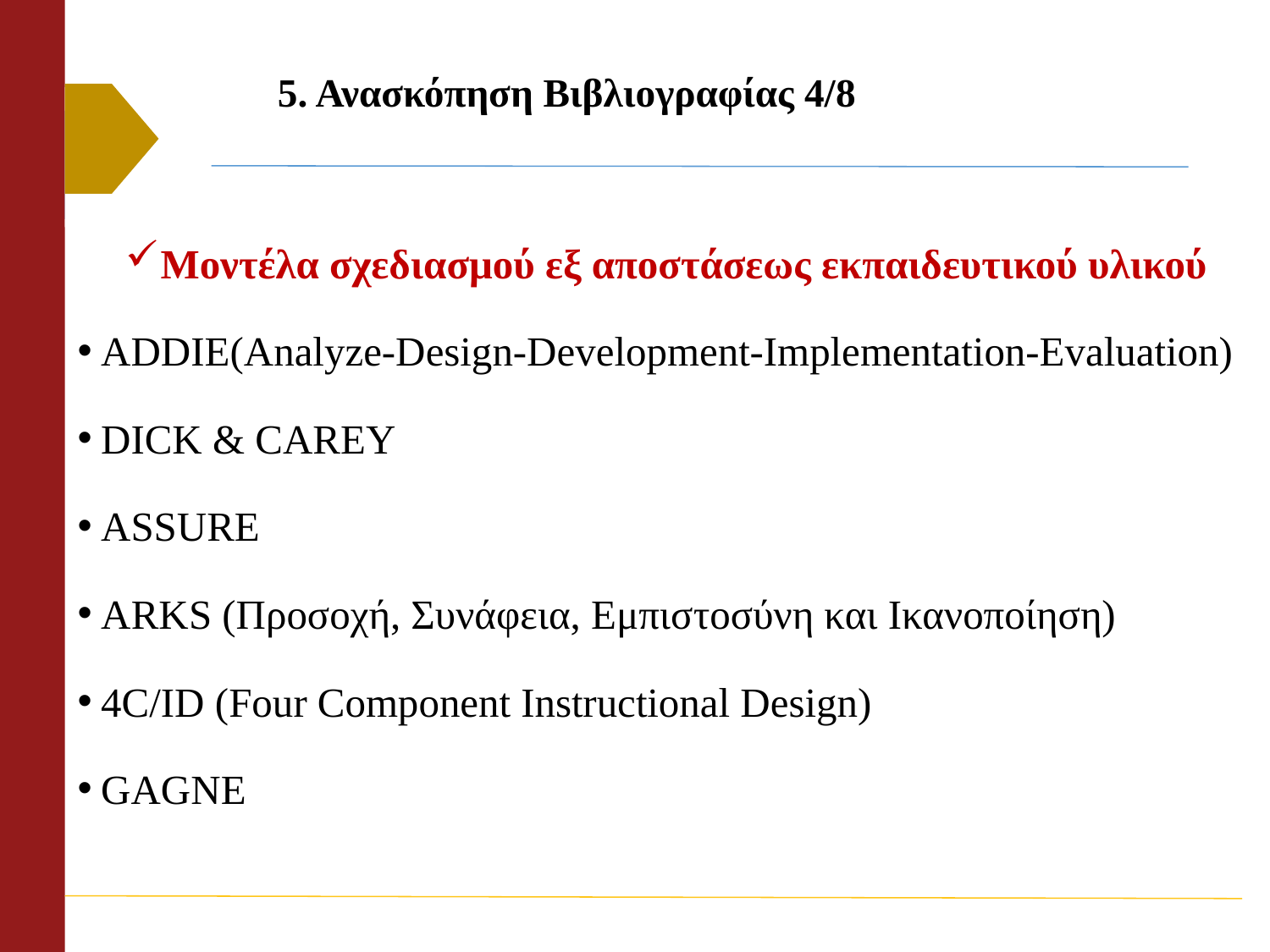

# 5. Ανασκόπηση Βιβλιογραφίας 4/8
Μοντέλα σχεδιασμού εξ αποστάσεως εκπαιδευτικού υλικού
ADDIE(Analyze-Design-Development-Implementation-Evaluation)
DICK & CAREY
ASSURE
ΑRKS (Προσοχή, Συνάφεια, Εμπιστοσύνη και Ικανοποίηση)
4C/ID (Four Component Instructional Design)
GAGNE